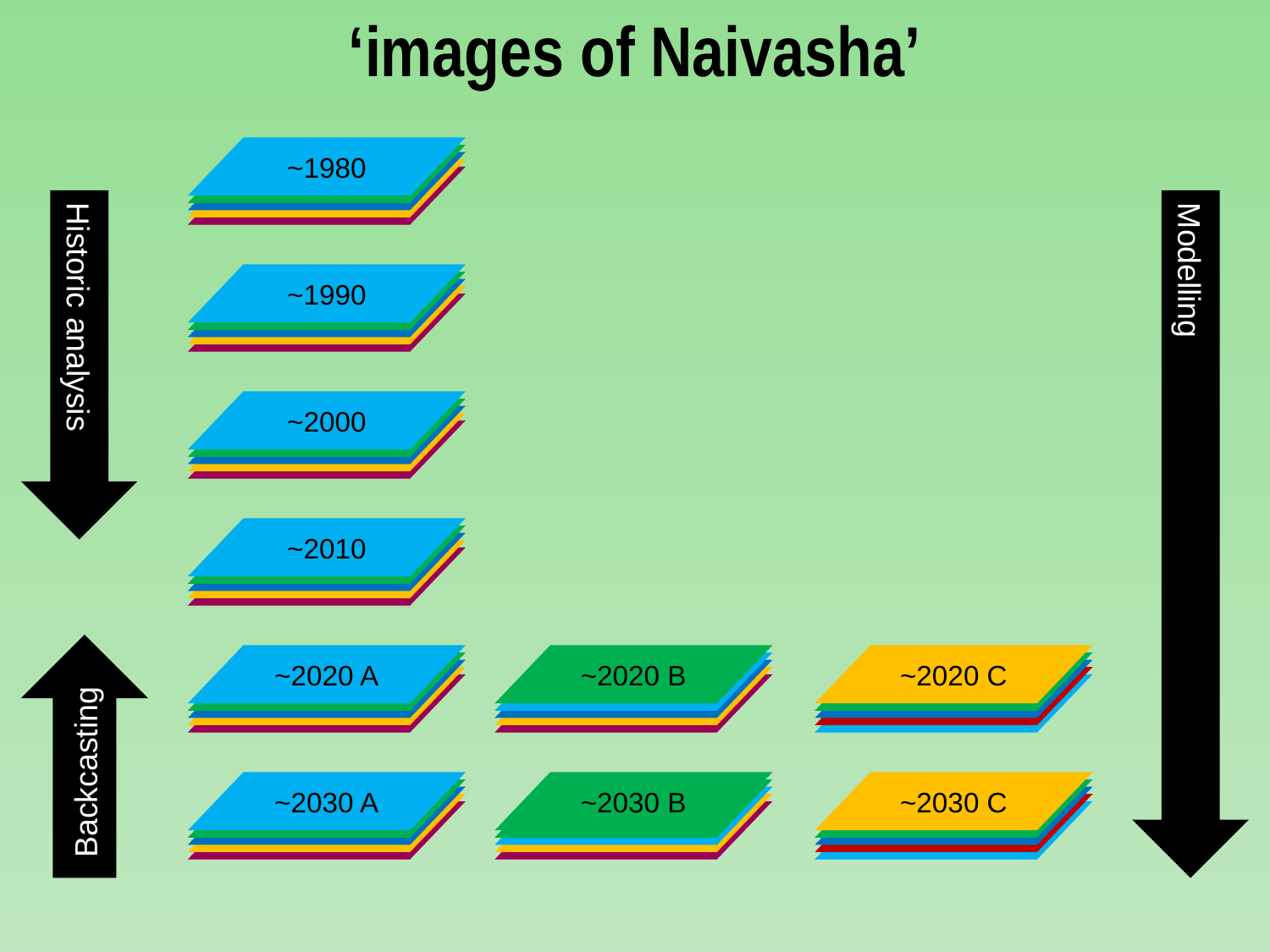

# ‘images of Naivasha’
~1980

Historic analysis
Modelling
~1990

~2000

~2010

Backcasting
~2020 A

~2020 B

~2020 C

~2030 A

~2030 B

~2030 C

31